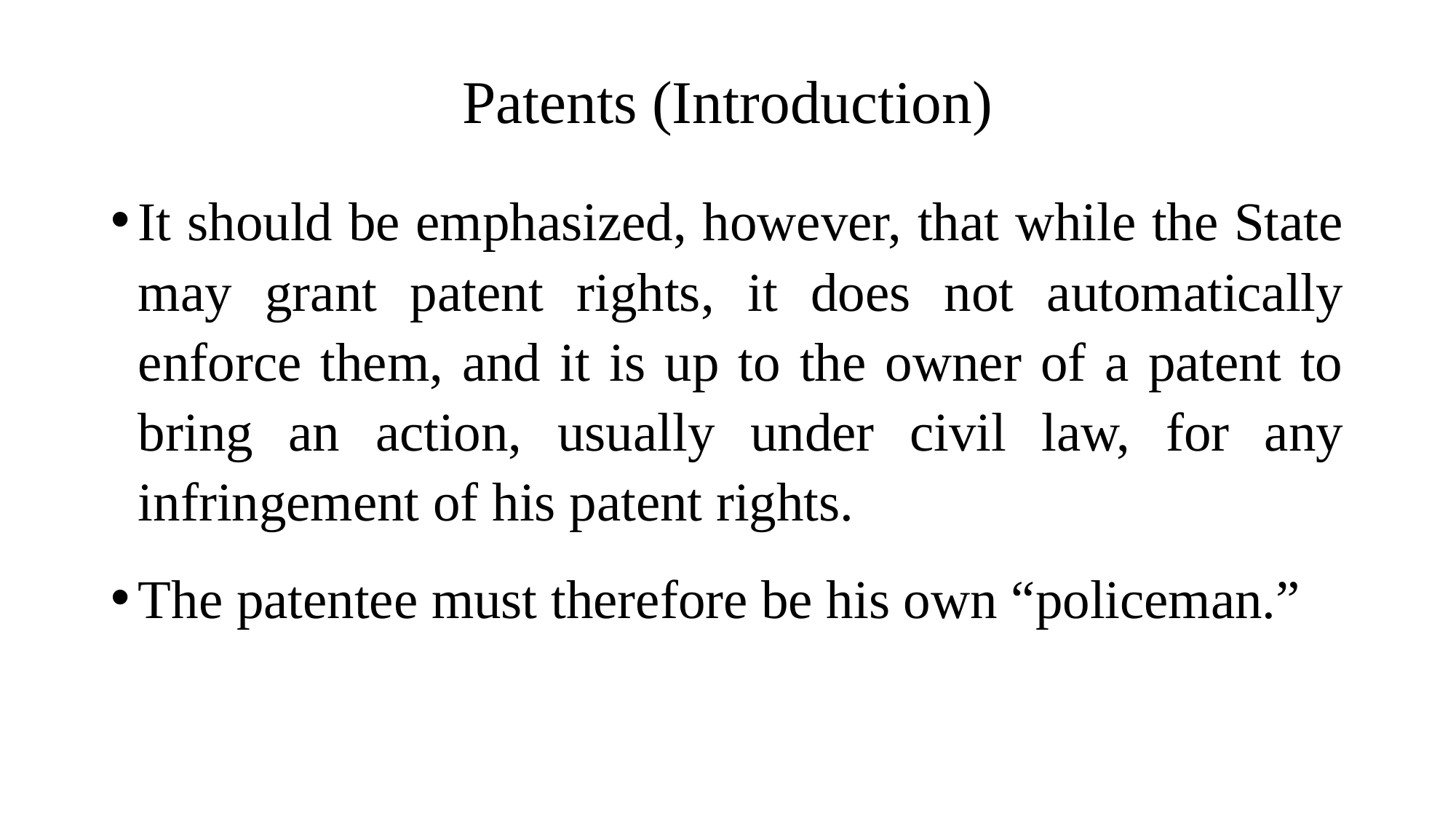

# Patents (Introduction)
It should be emphasized, however, that while the State may grant patent rights, it does not automatically enforce them, and it is up to the owner of a patent to bring an action, usually under civil law, for any infringement of his patent rights.
The patentee must therefore be his own “policeman.”